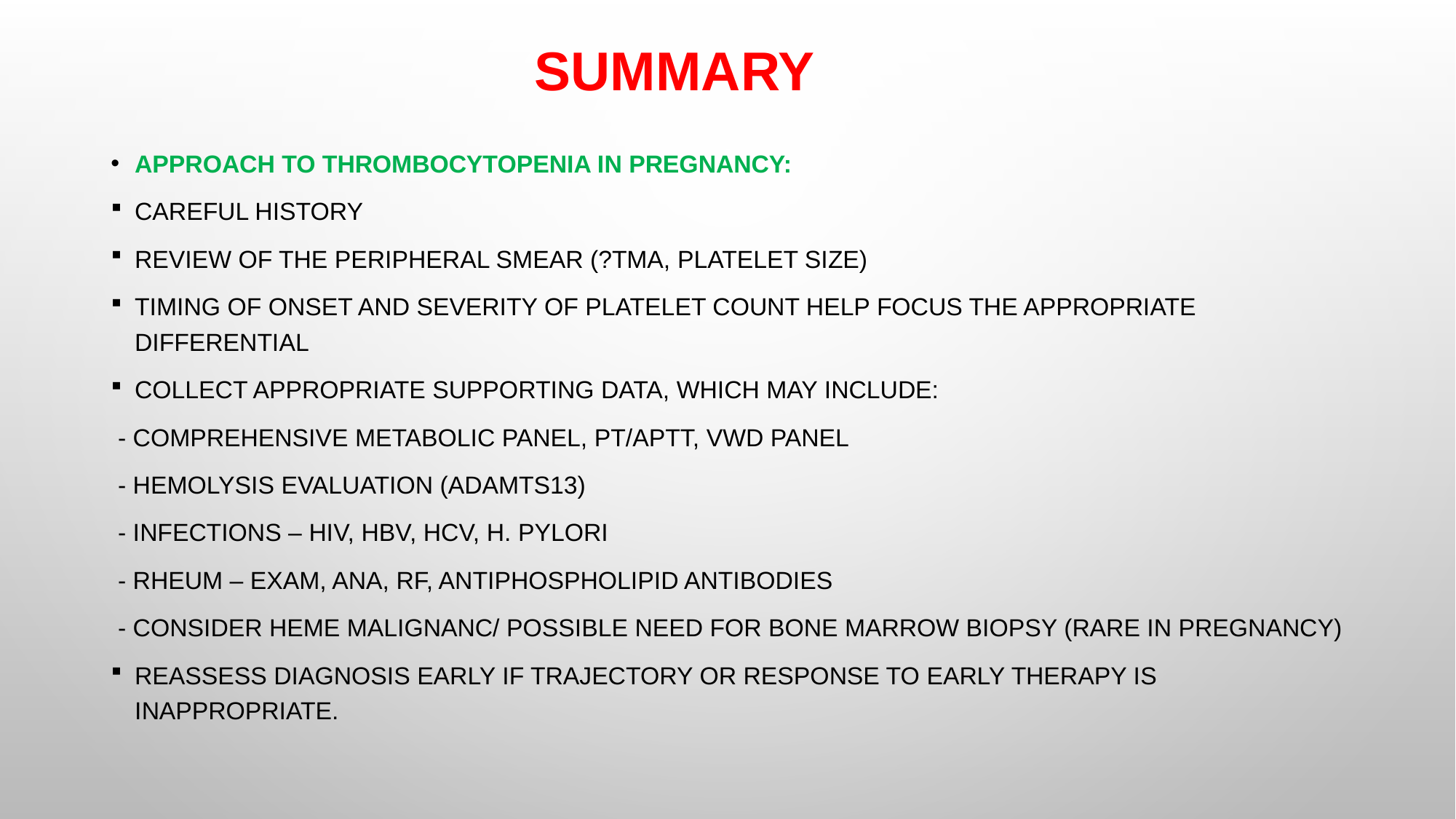

# Summary
Approach to thrombocytopenia in pregnancy:
Careful history
Review of the peripheral smear (?TMA, platelet size)
Timing of onset and severity of platelet count help focus the appropriate differential
Collect appropriate supporting data, which may include:
 - comprehensive metabolic panel, PT/aPTT, vWD panel
 - hemolysis evaluation (ADAMTS13)
 - infections – HIV, HBV, HCV, H. Pylori
 - Rheum – exam, ANA, RF, antiphospholipid antibodies
 - consider heme malignanc/ possible need for bone marrow biopsy (rare in pregnancy)
Reassess diagnosis early if trajectory or response to early therapy is inappropriate.